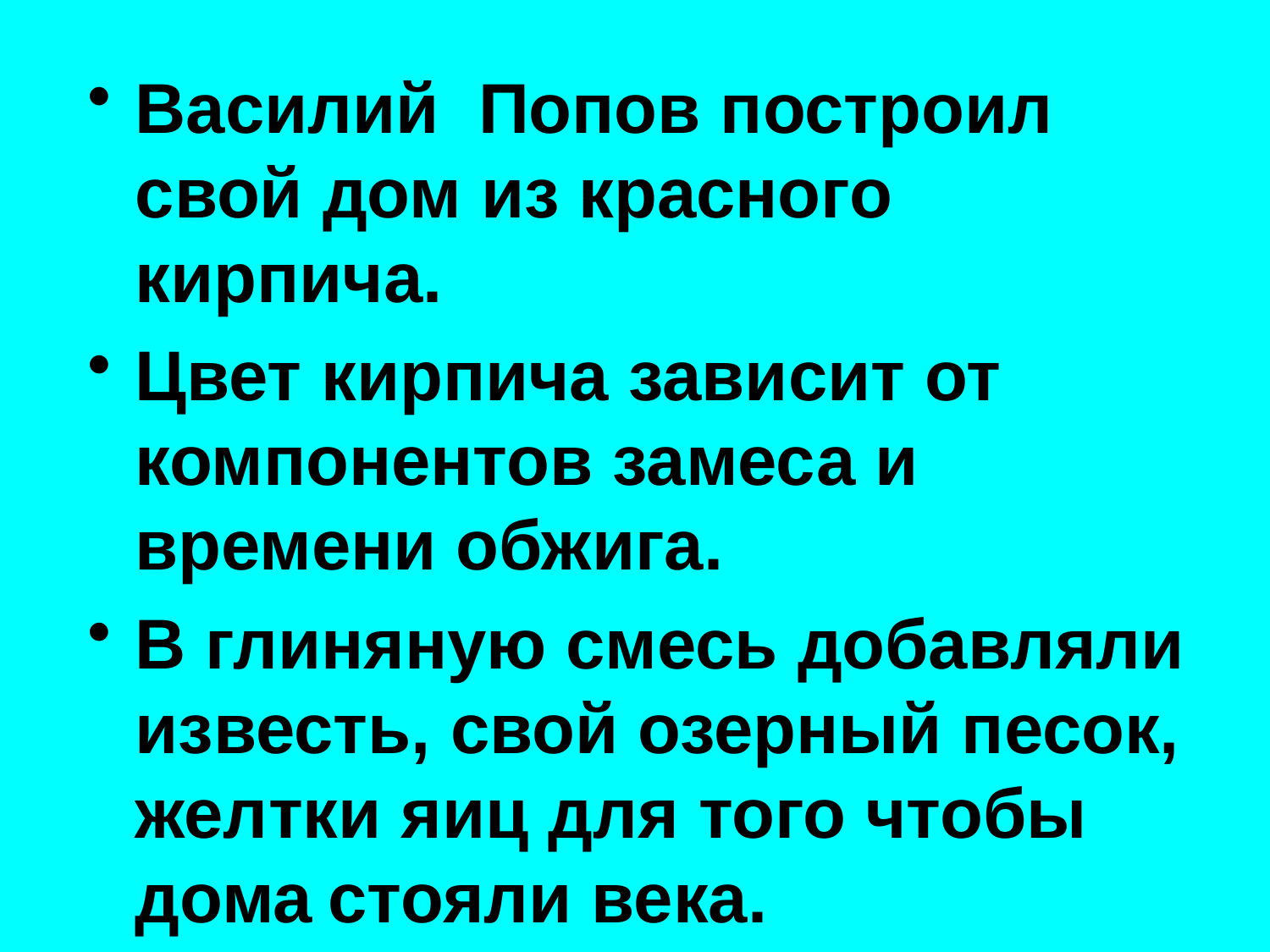

#
Василий  Попов построил свой дом из красного кирпича.
Цвет кирпича зависит от компонентов замеса и времени обжига.
В глиняную смесь добавляли известь, свой озерный песок, желтки яиц для того чтобы дома стояли века.